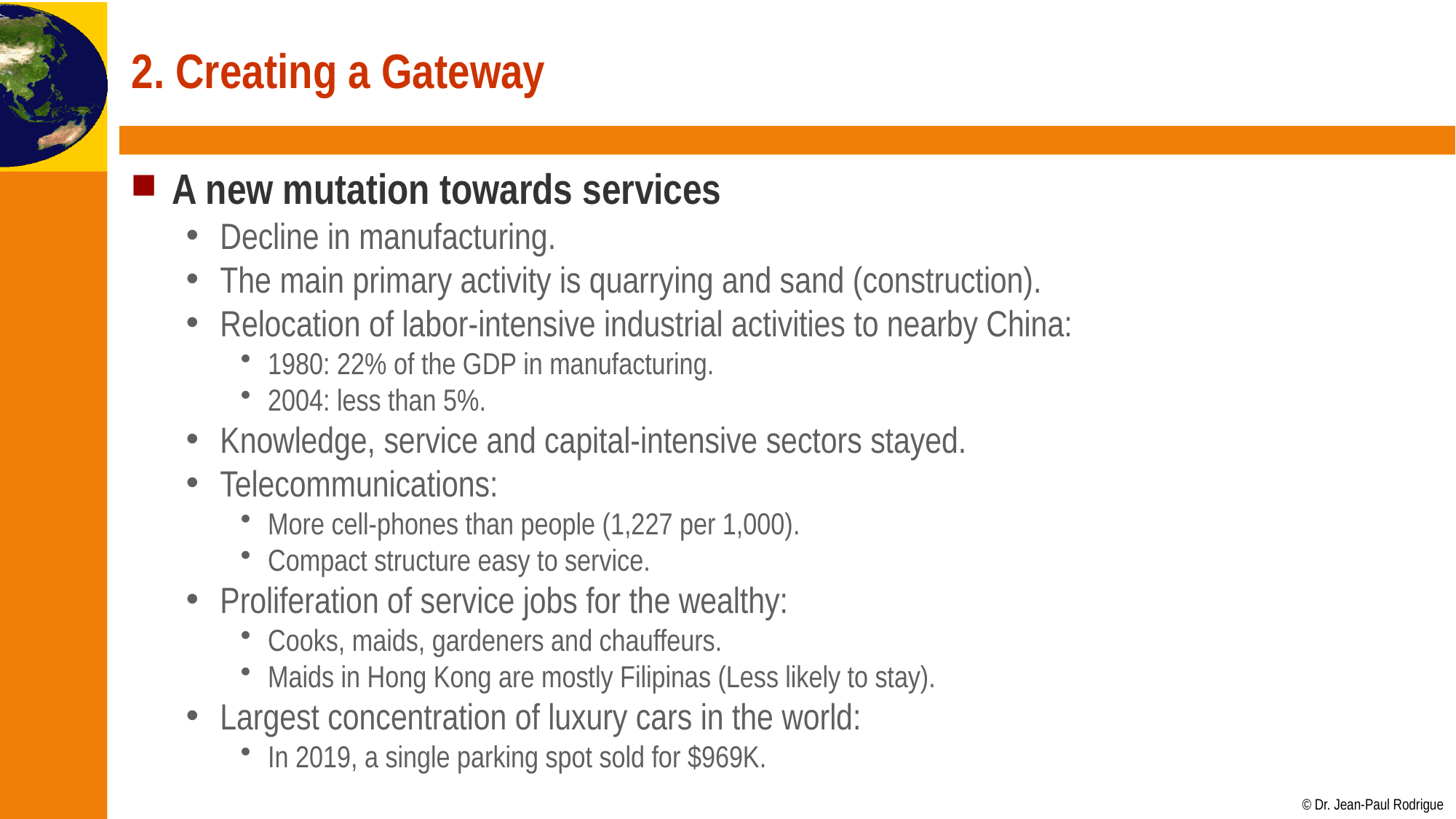

# 2. Creating a Gateway
A new mutation towards services
Decline in manufacturing.
The main primary activity is quarrying and sand (construction).
Relocation of labor-intensive industrial activities to nearby China:
1980: 22% of the GDP in manufacturing.
2004: less than 5%.
Knowledge, service and capital-intensive sectors stayed.
Telecommunications:
More cell-phones than people (1,227 per 1,000).
Compact structure easy to service.
Proliferation of service jobs for the wealthy:
Cooks, maids, gardeners and chauffeurs.
Maids in Hong Kong are mostly Filipinas (Less likely to stay).
Largest concentration of luxury cars in the world:
In 2019, a single parking spot sold for $969K.